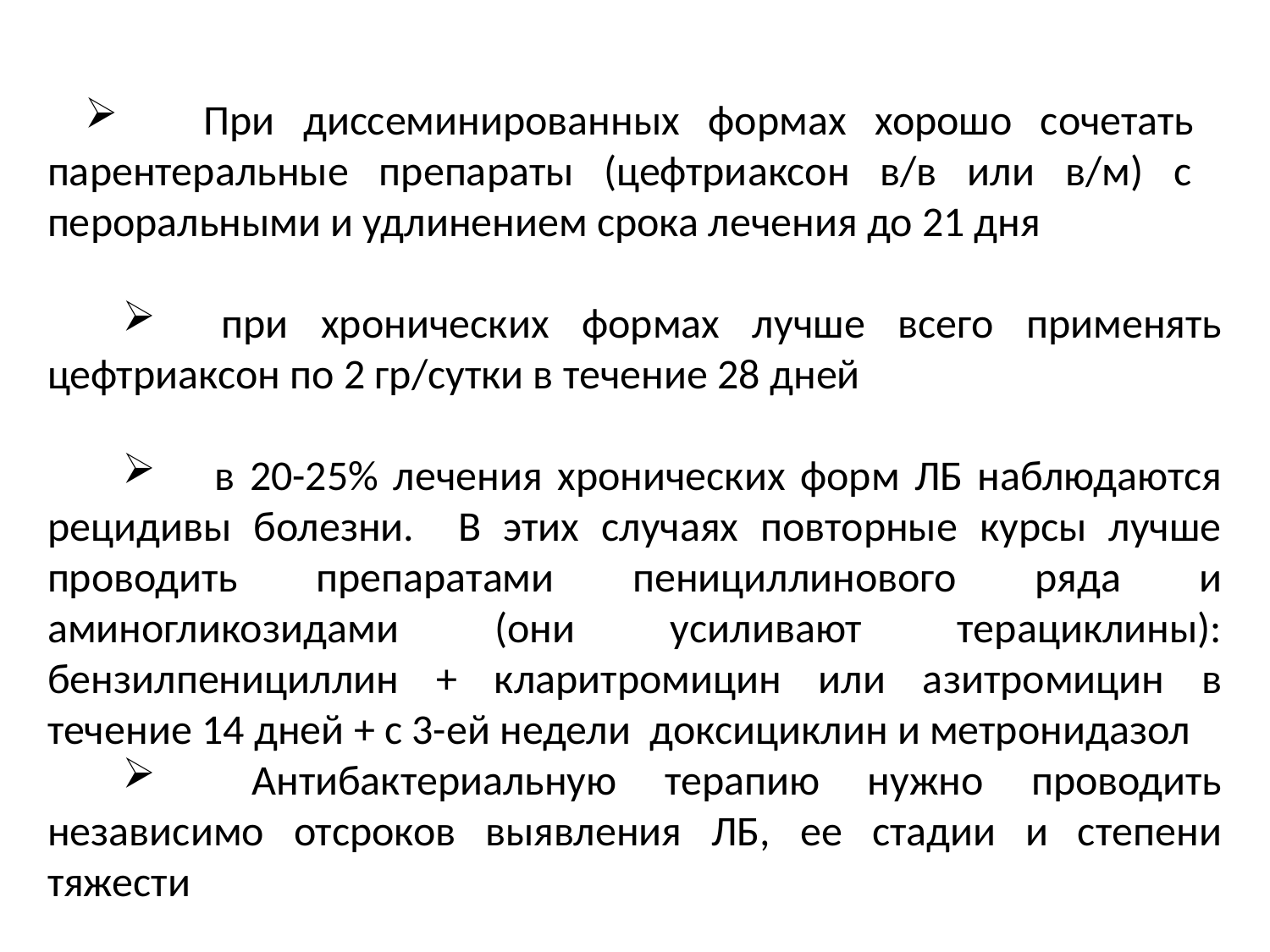

При диссеминированных формах хорошо сочетать  парентеральные препараты (цефтриаксон в/в или в/м) с  пероральными и удлинением срока лечения до 21 дня

  при хронических формах лучше всего применять цефтриаксон по 2 гр/сутки в течение 28 дней

    в 20-25% лечения хронических форм ЛБ наблюдаются рецидивы болезни.  В этих случаях повторные курсы лучше проводить препаратами пенициллинового ряда и аминогликозидами (они усиливают терациклины): бензилпенициллин + кларитромицин или азитромицин в течение 14 дней + с 3-ей недели  доксициклин и метронидазол
  Антибактериальную терапию нужно проводить независимо отсроков выявления ЛБ, ее стадии и степени тяжести